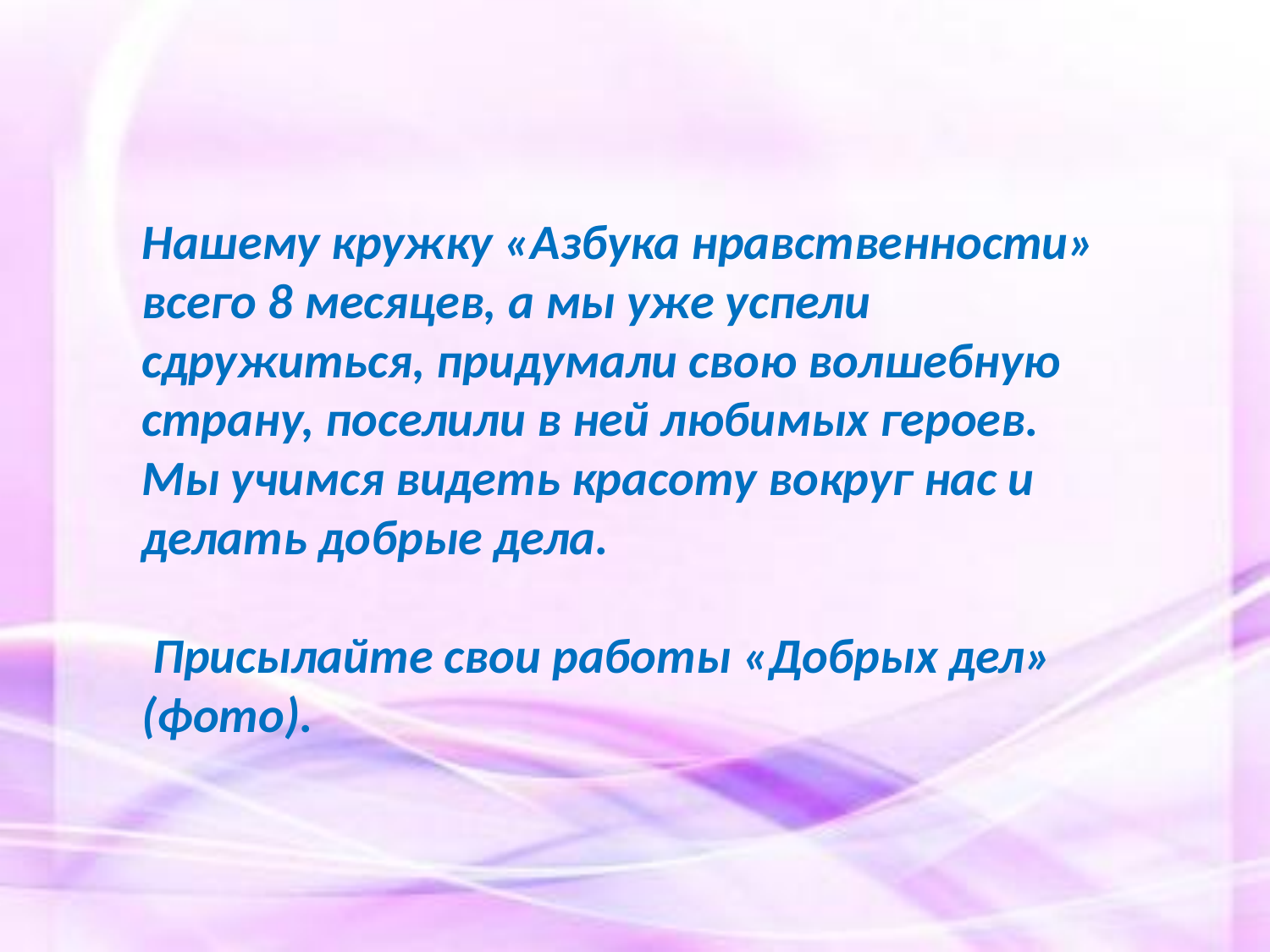

# Нашему кружку «Азбука нравственности» всего 8 месяцев, а мы уже успели сдружиться, придумали свою волшебную страну, поселили в ней любимых героев. Мы учимся видеть красоту вокруг нас и делать добрые дела. Присылайте свои работы «Добрых дел»  (фото).